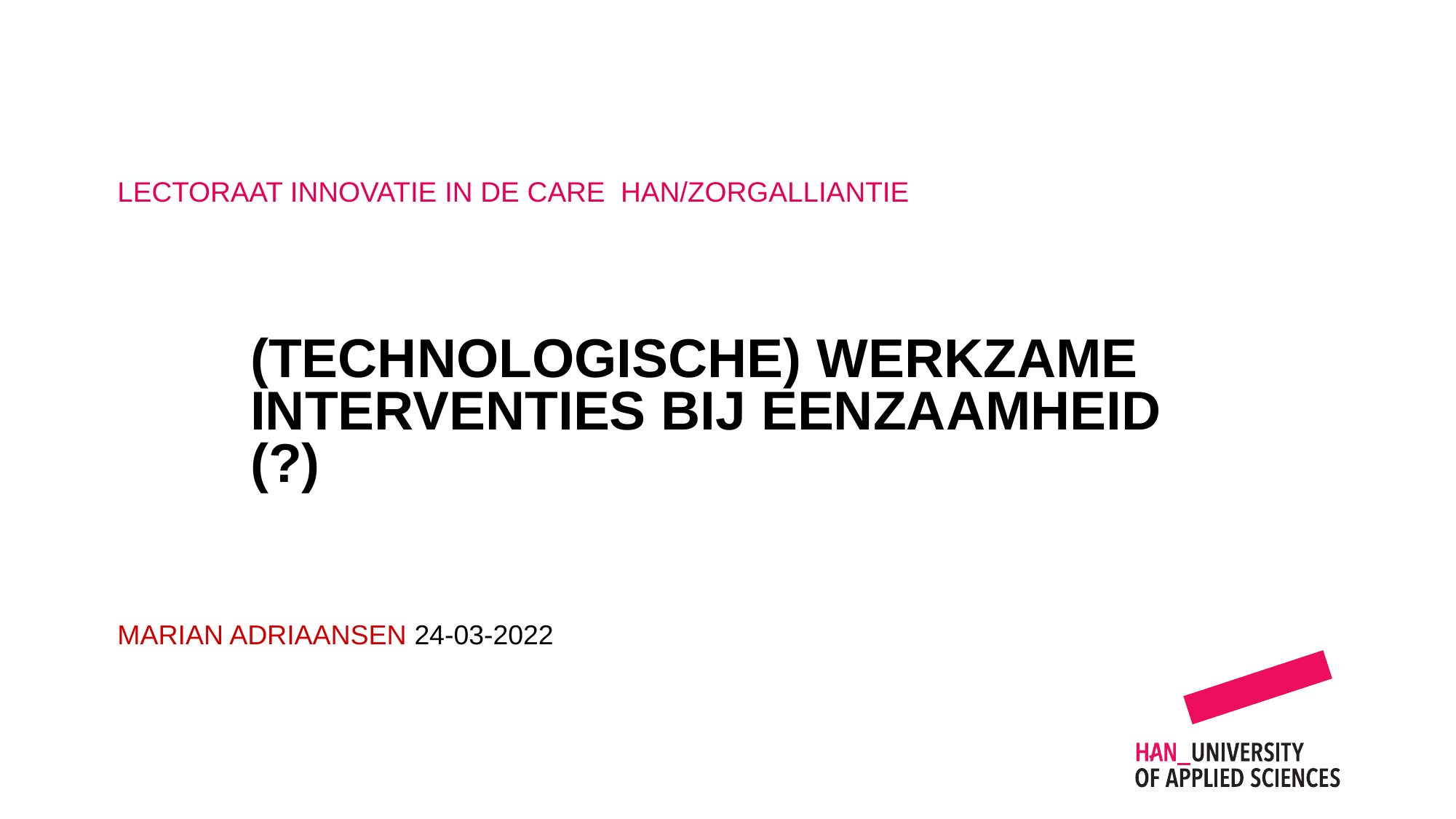

Lectoraat innovatie in de care  HAN/Zorgalliantie

(technologische) Werkzame Interventies bij Eenzaamheid (?)

Marian Adriaansen 24-03-2022